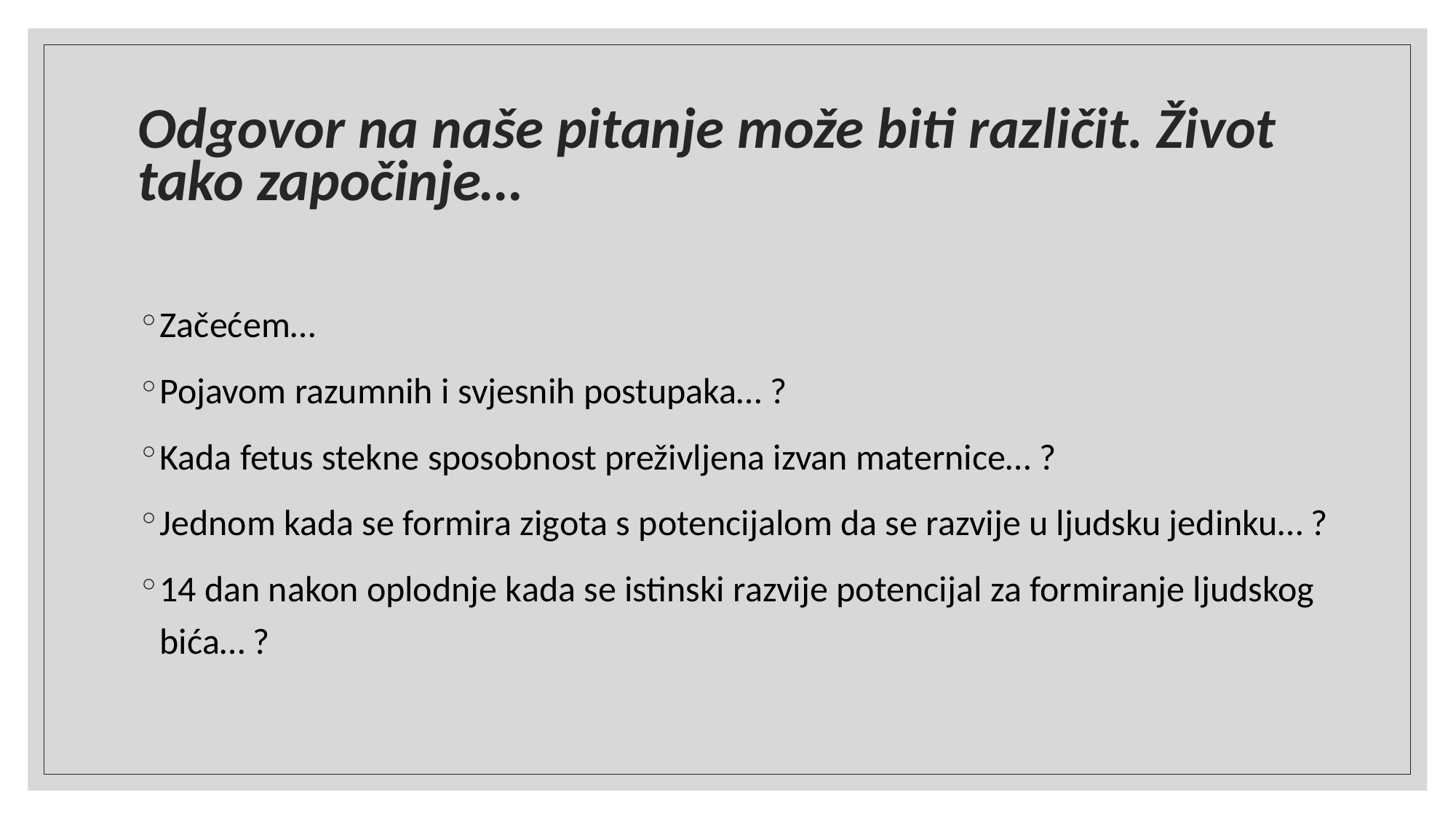

Odgovor na naše pitanje može biti različit. Život tako započinje…
Začećem…
Pojavom razumnih i svjesnih postupaka… ?
Kada fetus stekne sposobnost preživljena izvan maternice… ?
Jednom kada se formira zigota s potencijalom da se razvije u ljudsku jedinku… ?
14 dan nakon oplodnje kada se istinski razvije potencijal za formiranje ljudskog bića… ?